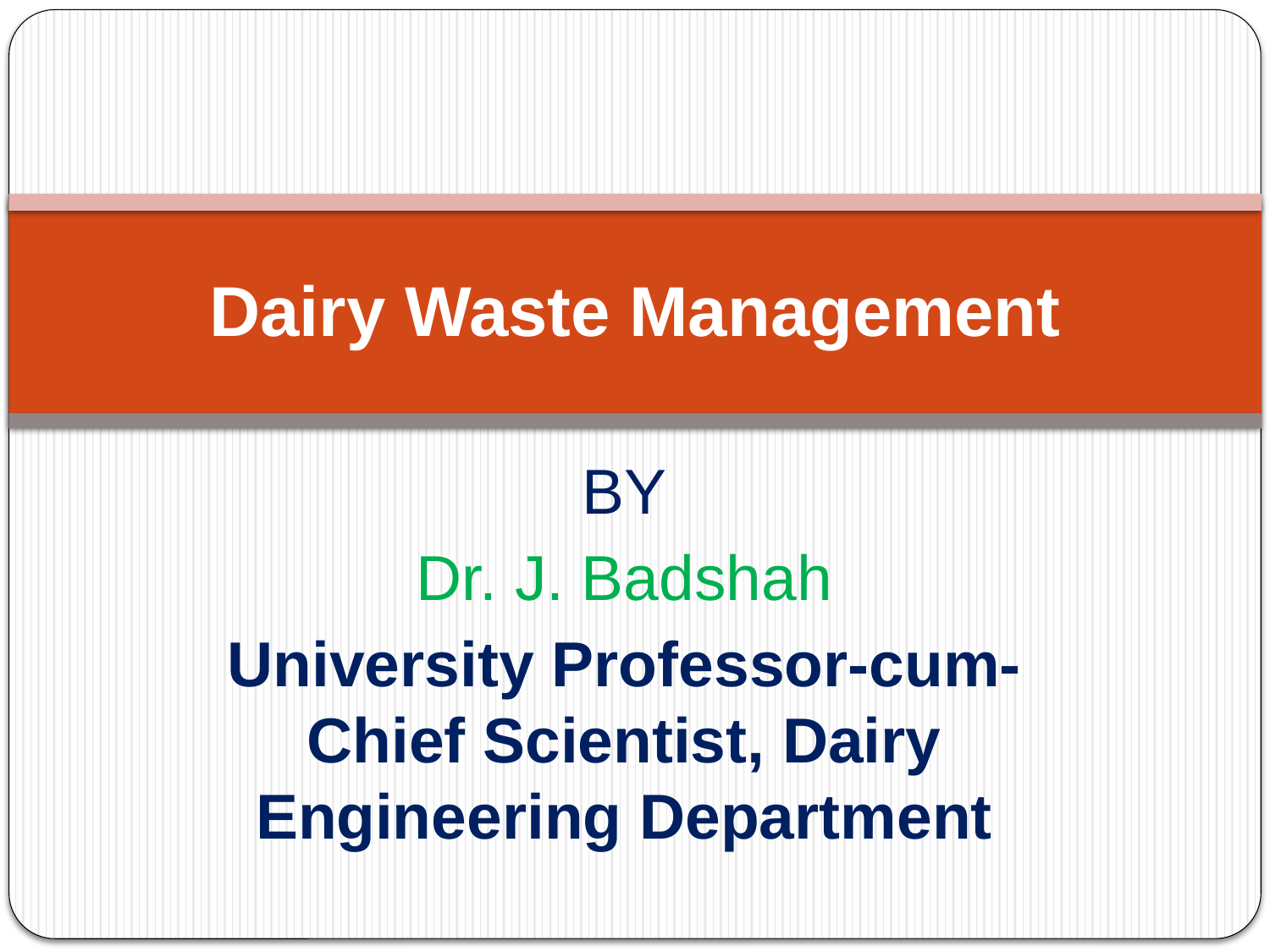

# Dairy Waste Management
BY
Dr. J. Badshah
University Professor-cum-Chief Scientist, Dairy Engineering Department